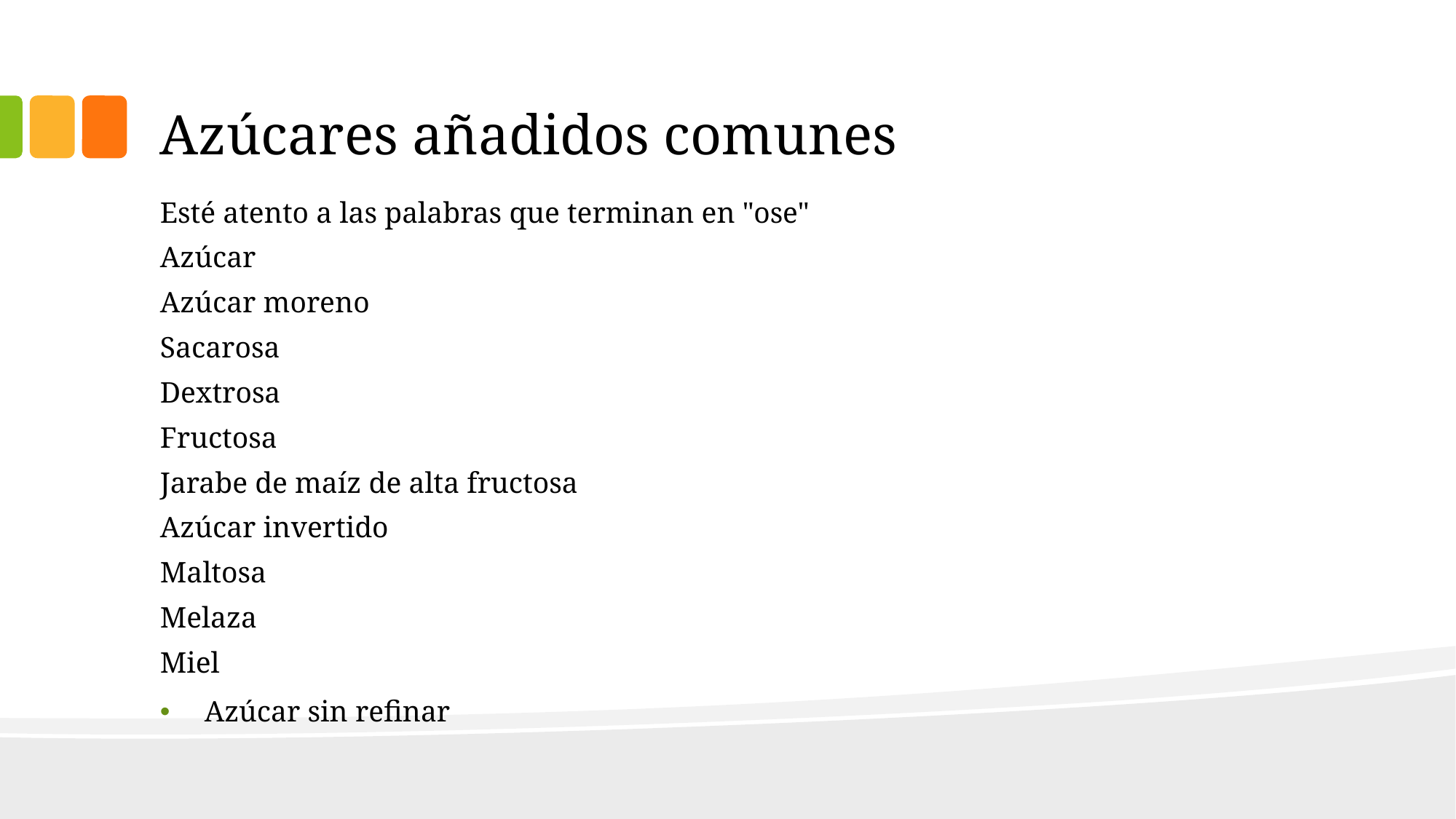

# Azúcares añadidos comunes
Esté atento a las palabras que terminan en "ose"
Azúcar
Azúcar moreno
Sacarosa
Dextrosa
Fructosa
Jarabe de maíz de alta fructosa
Azúcar invertido
Maltosa
Melaza
Miel
Azúcar sin refinar